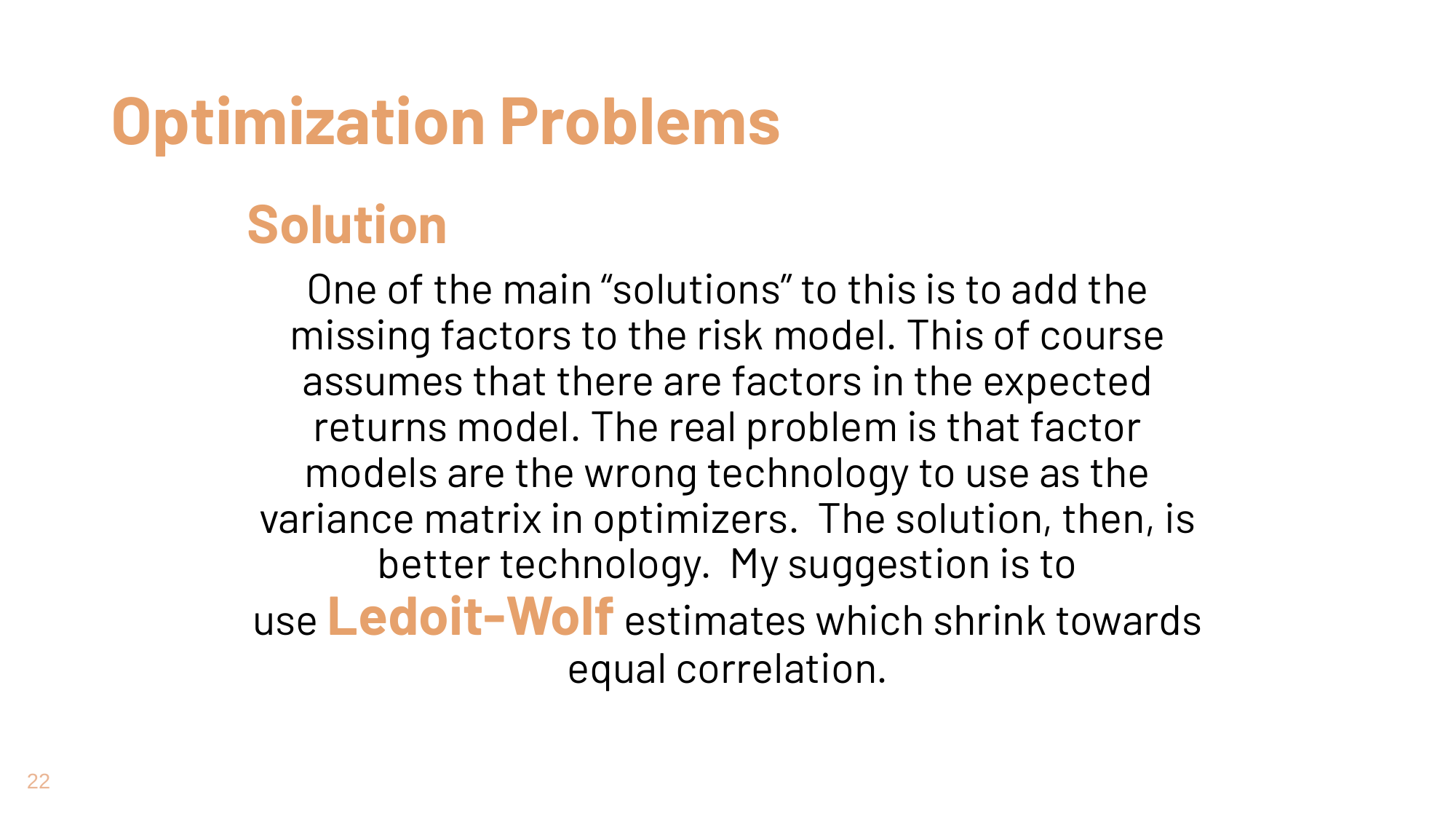

# Optimization Problems
Solution
One of the main “solutions” to this is to add the missing factors to the risk model. This of course assumes that there are factors in the expected returns model. The real problem is that factor models are the wrong technology to use as the variance matrix in optimizers.  The solution, then, is better technology.  My suggestion is to use Ledoit-Wolf estimates which shrink towards equal correlation.
22